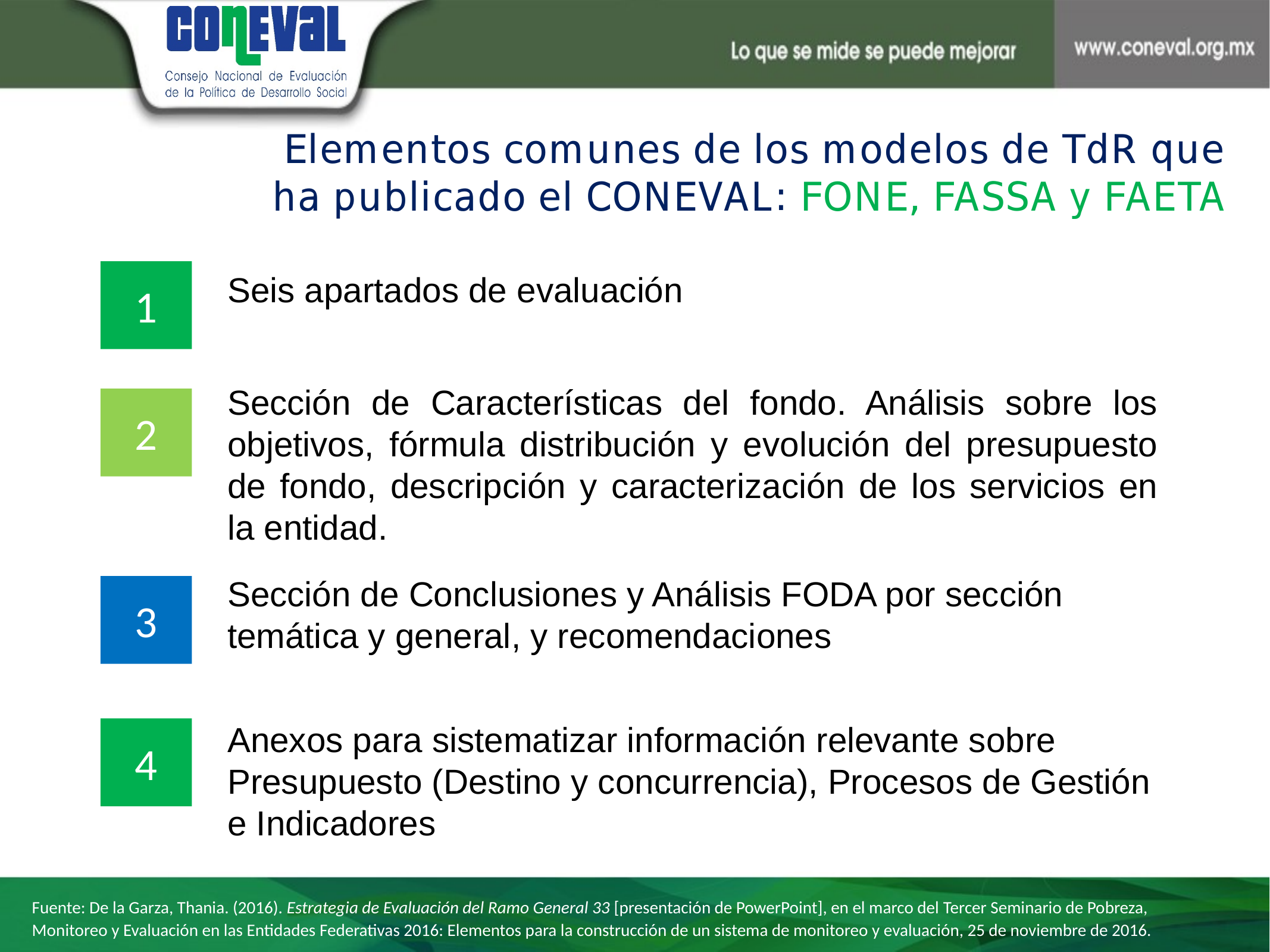

Elementos comunes de los modelos de TdR que ha publicado el CONEVAL: FONE, FASSA y FAETA
1
Seis apartados de evaluación
Sección de Características del fondo. Análisis sobre los objetivos, fórmula distribución y evolución del presupuesto de fondo, descripción y caracterización de los servicios en la entidad.
2
Sección de Conclusiones y Análisis FODA por sección temática y general, y recomendaciones
3
Anexos para sistematizar información relevante sobre Presupuesto (Destino y concurrencia), Procesos de Gestión e Indicadores
4
Fuente: De la Garza, Thania. (2016). Estrategia de Evaluación del Ramo General 33 [presentación de PowerPoint], en el marco del Tercer Seminario de Pobreza, Monitoreo y Evaluación en las Entidades Federativas 2016: Elementos para la construcción de un sistema de monitoreo y evaluación, 25 de noviembre de 2016.